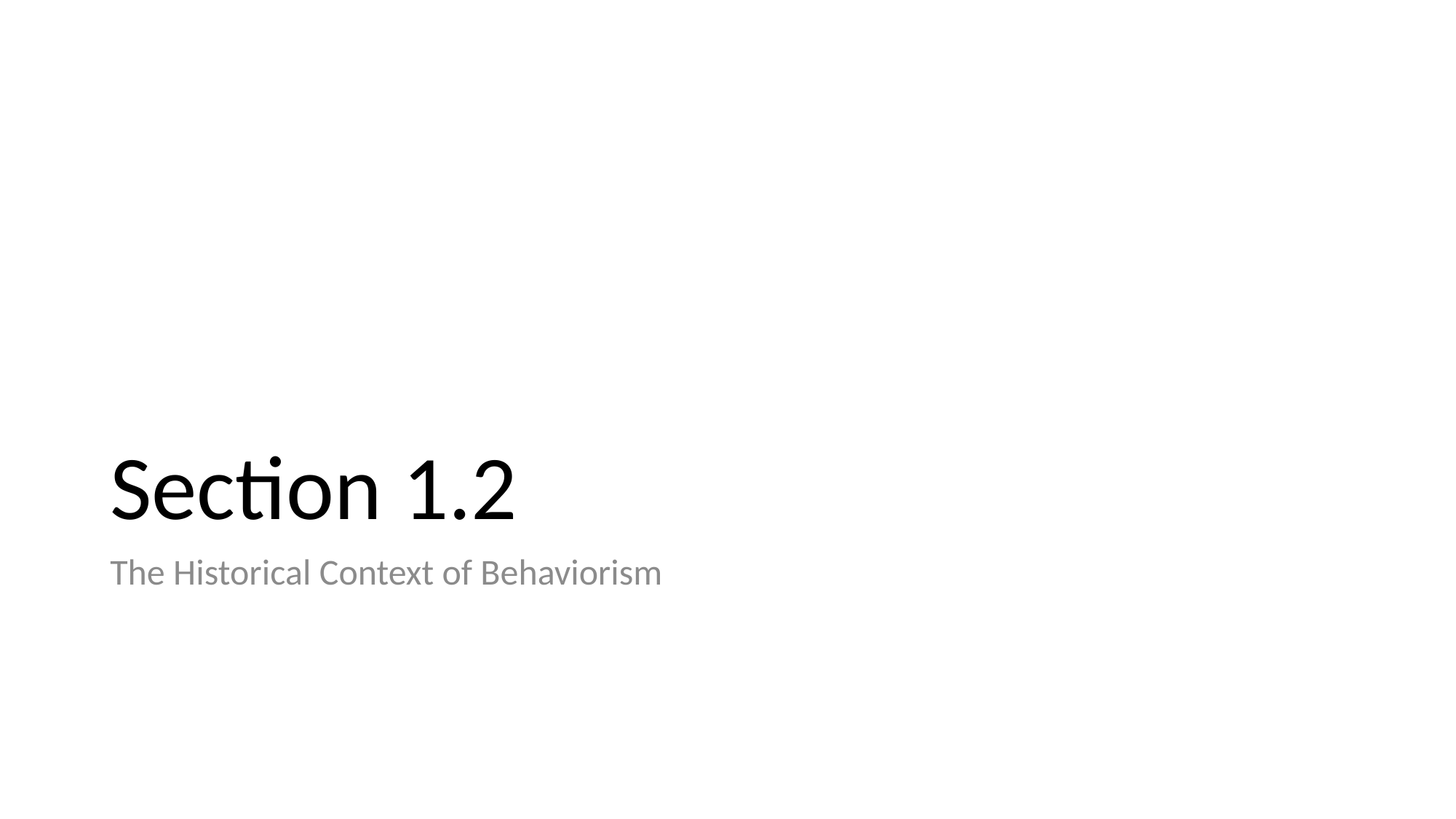

# Section 1.2
The Historical Context of Behaviorism